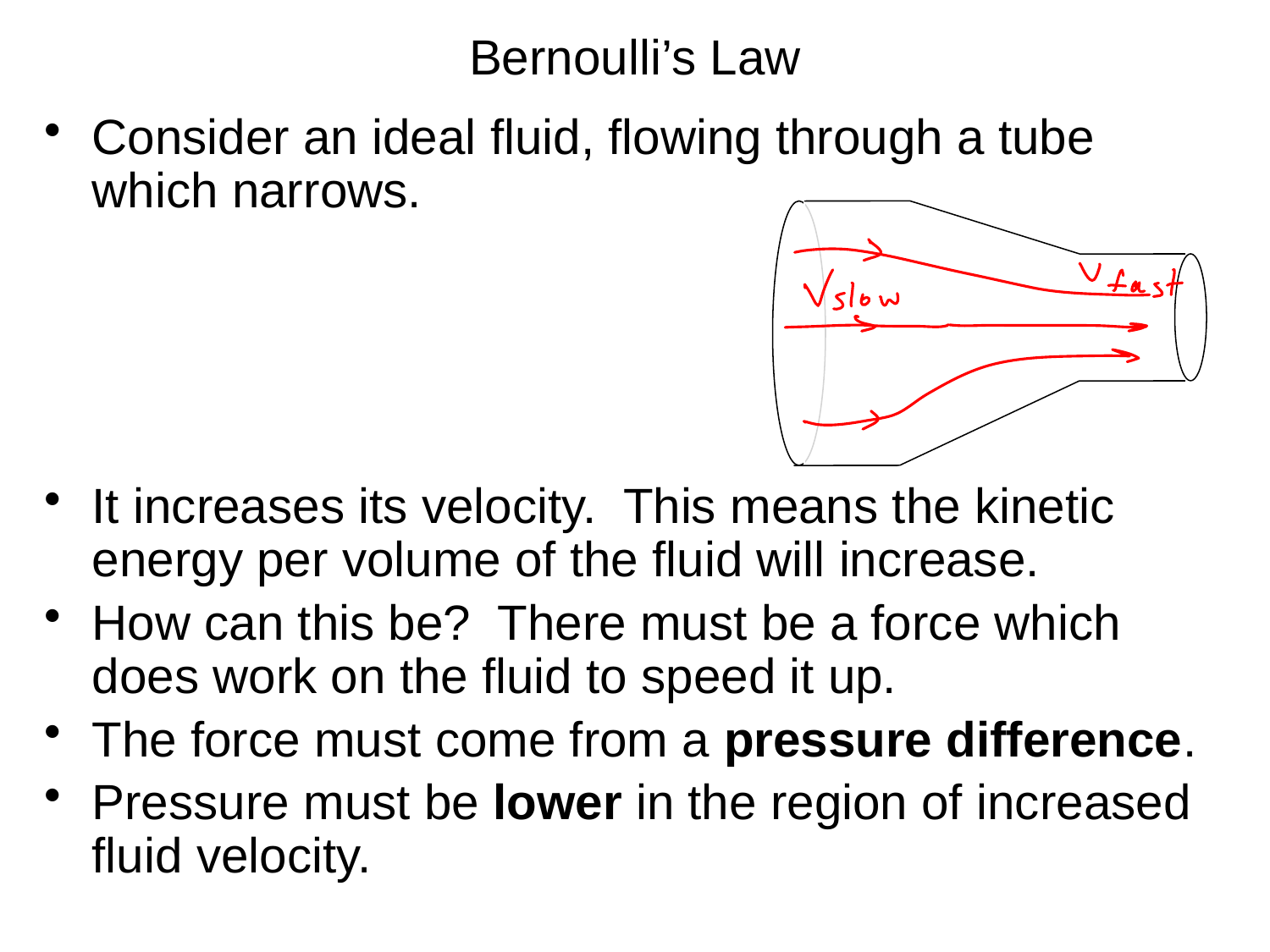

# Bernoulli’s Law
Consider an ideal fluid, flowing through a tube which narrows.

It increases its velocity.  This means the kinetic energy per volume of the fluid will increase.
How can this be?  There must be a force which does work on the fluid to speed it up.
The force must come from a pressure difference.
Pressure must be lower in the region of increased fluid velocity.